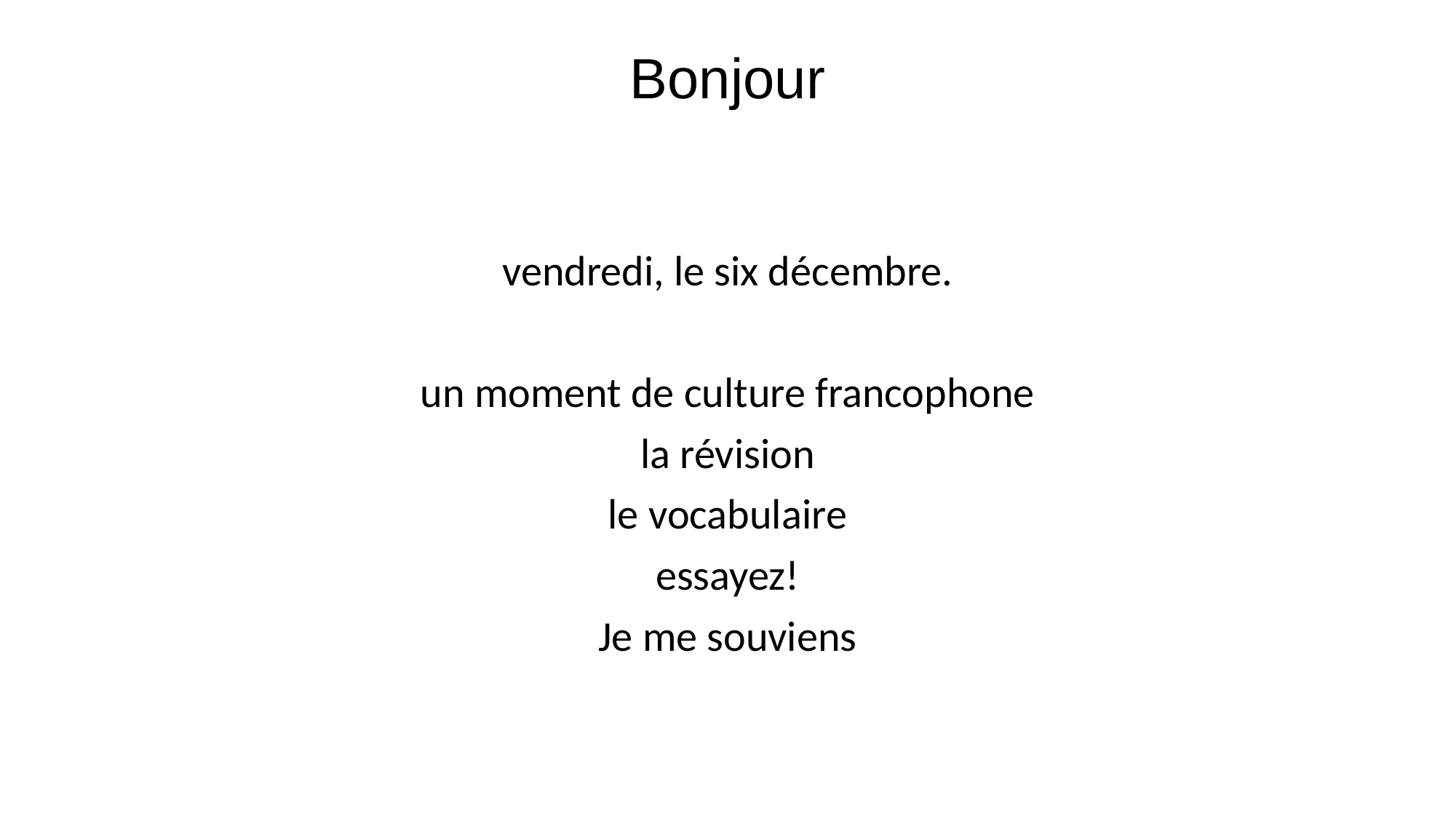

# Bonjour

vendredi, le six décembre.

un moment de culture francophone
la révision
le vocabulaire
essayez!
Je me souviens